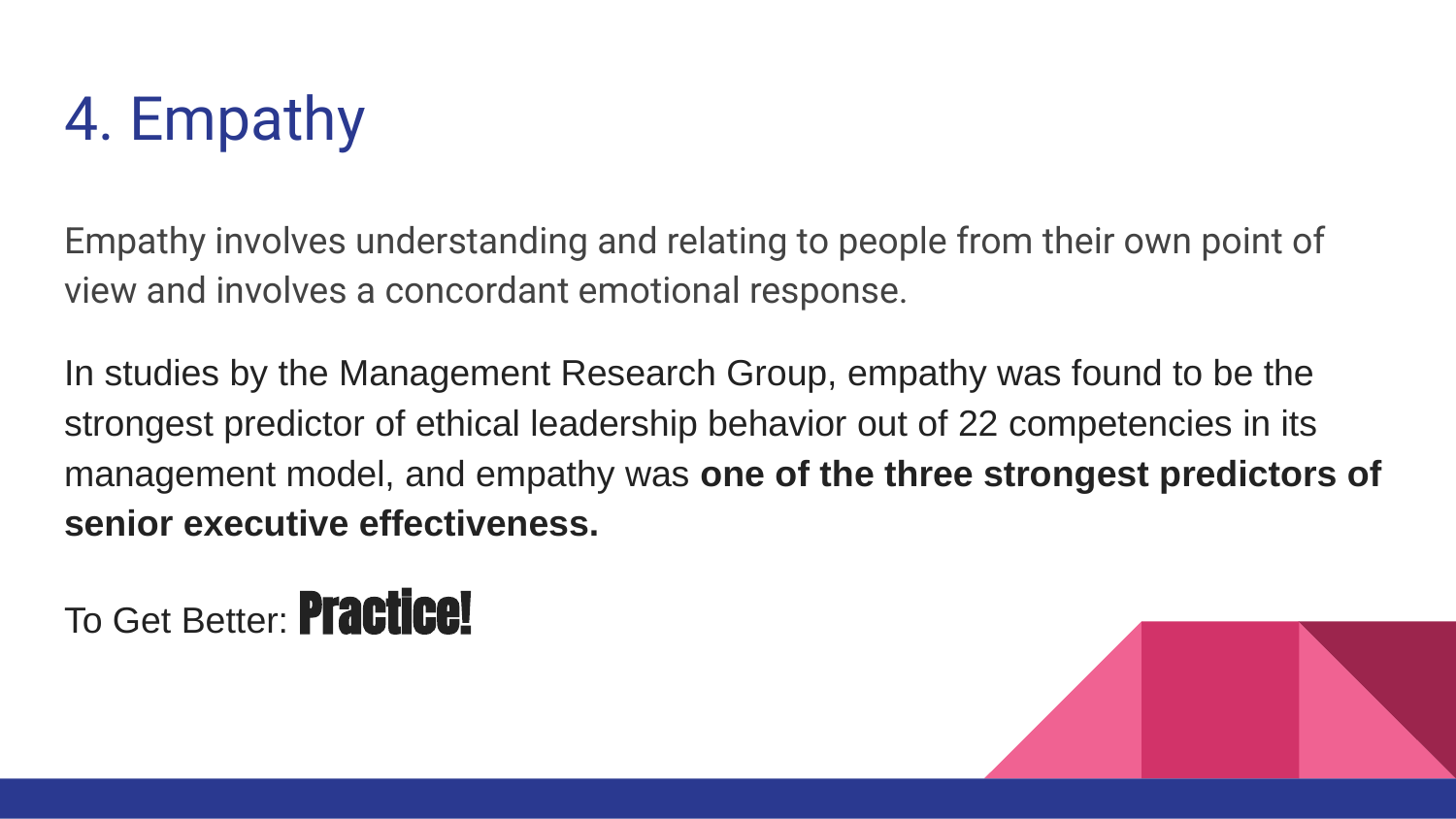

# 4. Empathy
Empathy involves understanding and relating to people from their own point of view and involves a concordant emotional response.
In studies by the Management Research Group, empathy was found to be the strongest predictor of ethical leadership behavior out of 22 competencies in its management model, and empathy was one of the three strongest predictors of senior executive effectiveness.
To Get Better: Practice!